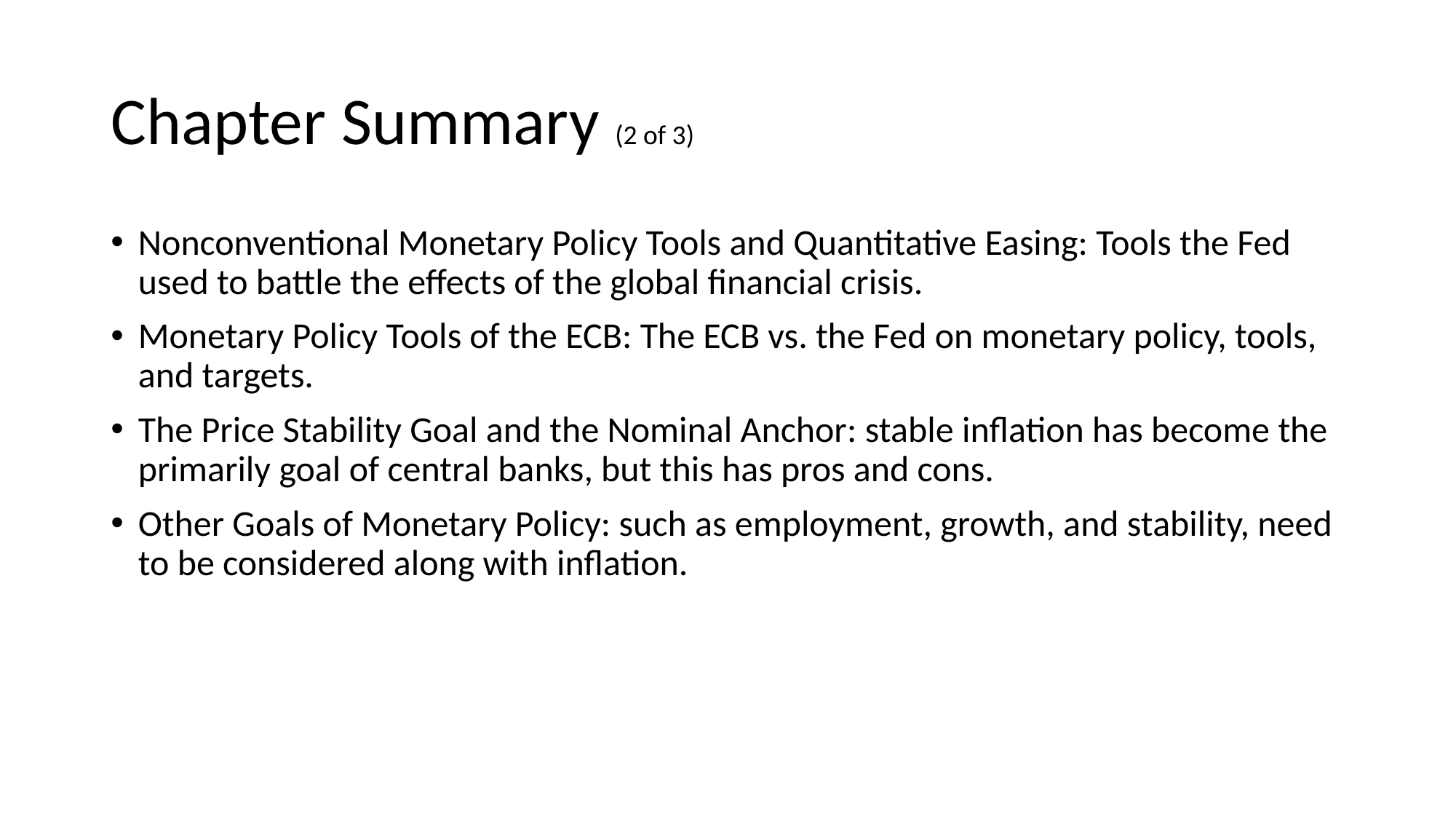

# Chapter Summary (2 of 3)
Nonconventional Monetary Policy Tools and Quantitative Easing: Tools the Fed used to battle the effects of the global financial crisis.
Monetary Policy Tools of the ECB: The ECB vs. the Fed on monetary policy, tools, and targets.
The Price Stability Goal and the Nominal Anchor: stable inflation has become the primarily goal of central banks, but this has pros and cons.
Other Goals of Monetary Policy: such as employment, growth, and stability, need to be considered along with inflation.